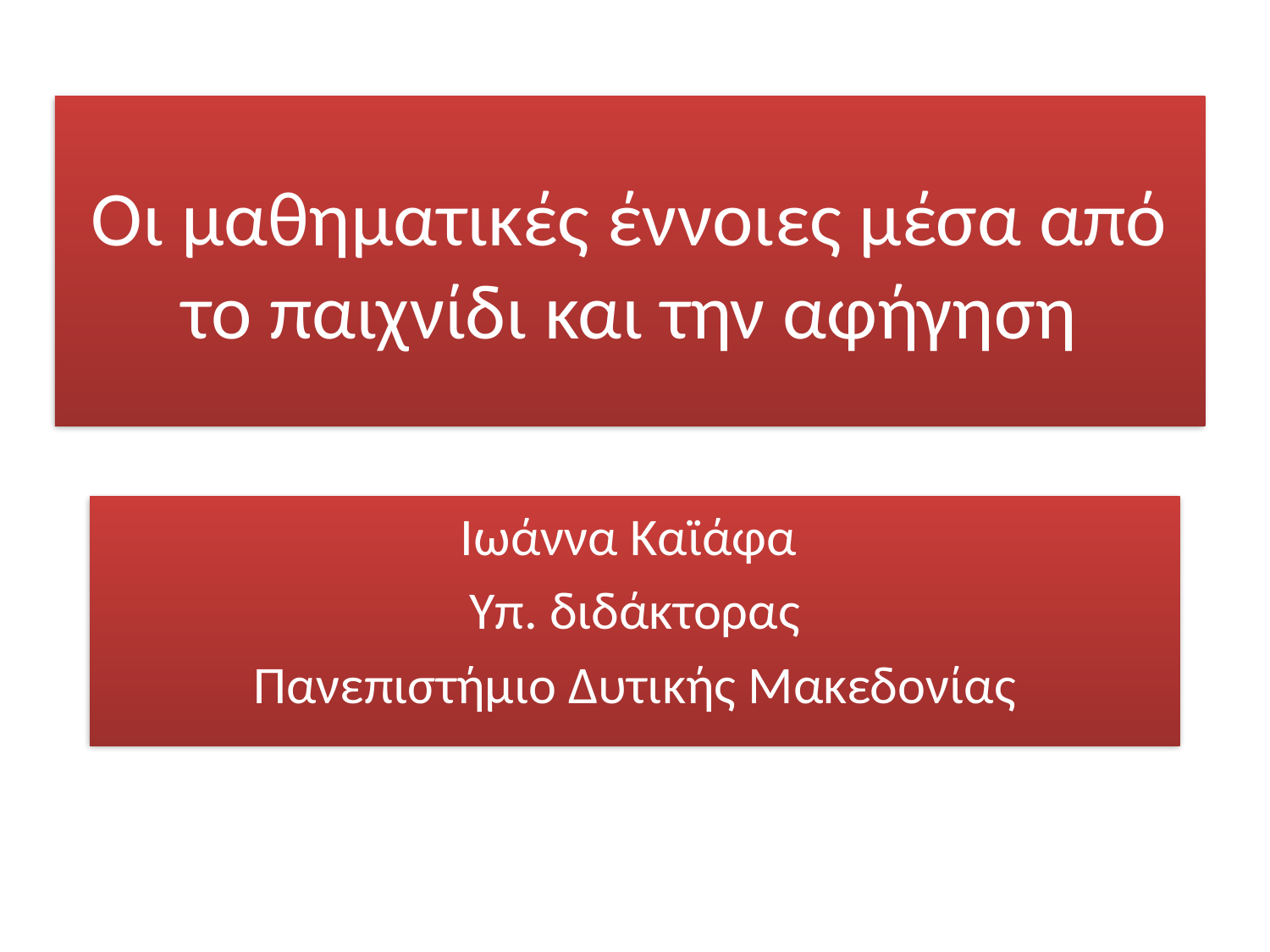

# Οι μαθηματικές έννοιες μέσα από το παιχνίδι και την αφήγηση
Ιωάννα Καϊάφα
Υπ. διδάκτορας
Πανεπιστήμιο Δυτικής Μακεδονίας